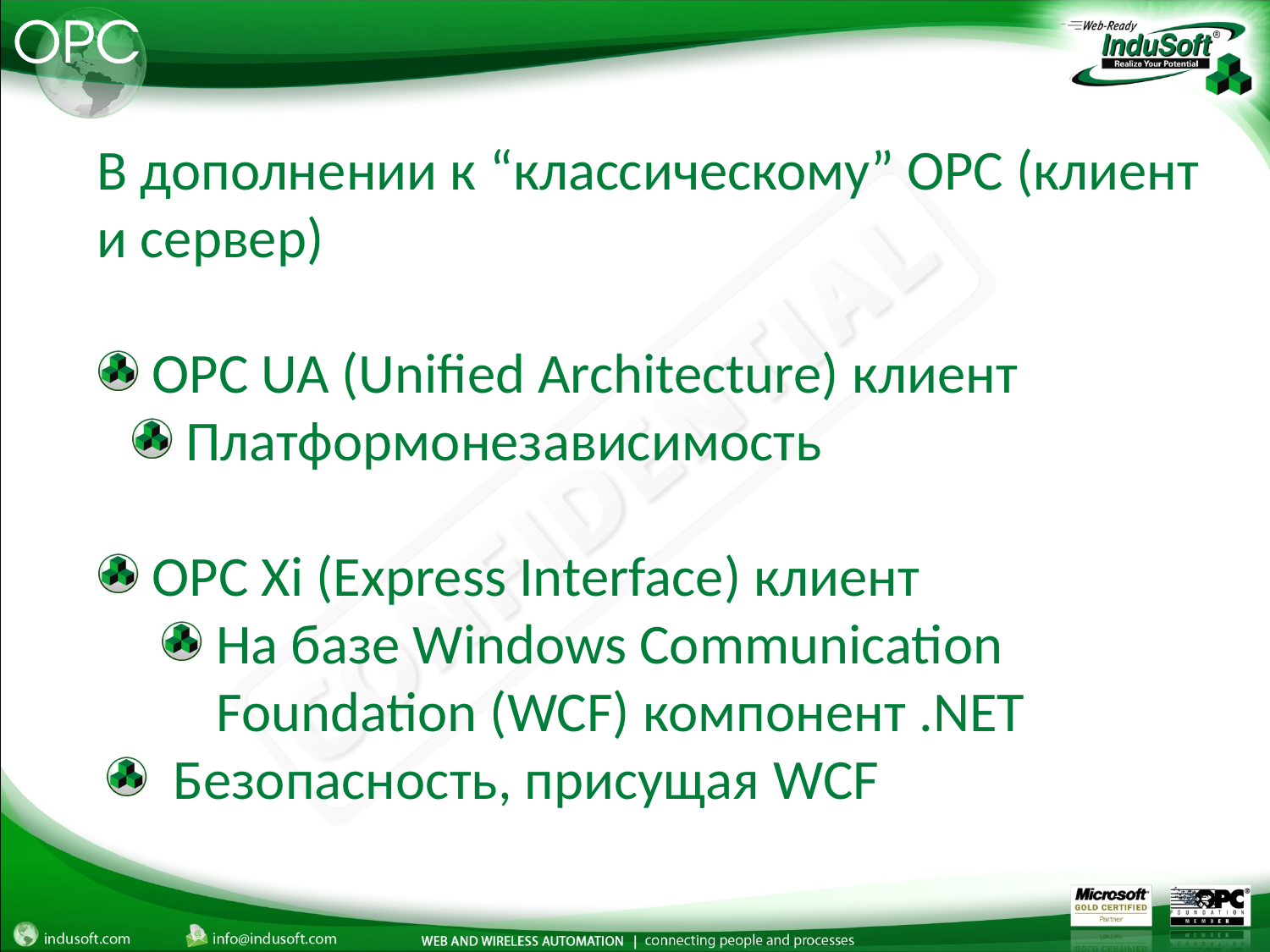

OPC
В дополнении к “классическому” OPC (клиент и сервер)

 OPC UA (Unified Architecture) клиент
 Платформонезависимость

 OPC Xi (Express Interface) клиент
На базе Windows Communication Foundation (WCF) компонент .NET
 Безопасность, присущая WCF